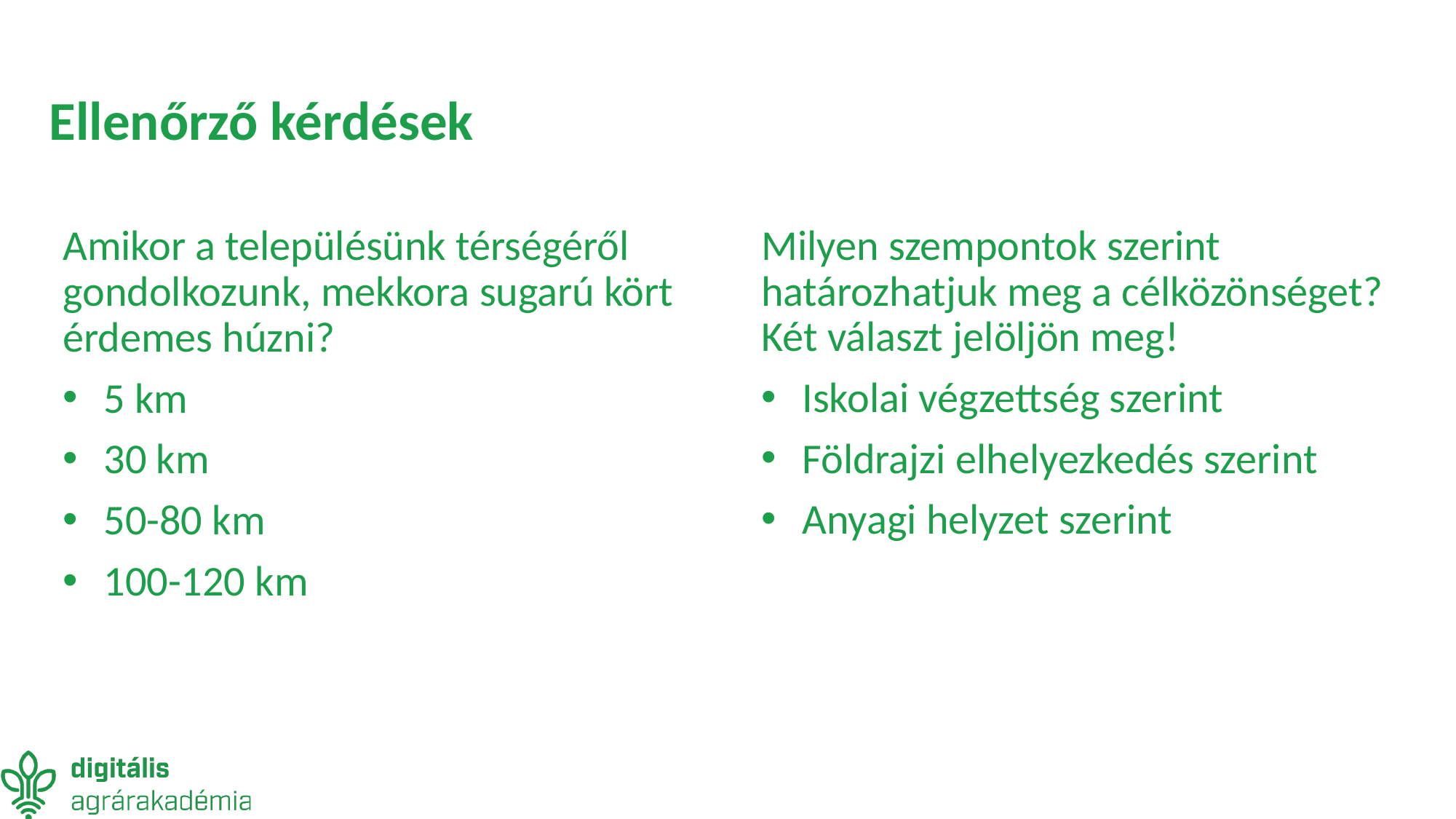

# Ellenőrző kérdések
Amikor a településünk térségéről gondolkozunk, mekkora sugarú kört érdemes húzni?
5 km
30 km
50-80 km
100-120 km

Milyen szempontok szerint határozhatjuk meg a célközönséget? Két választ jelöljön meg!
Iskolai végzettség szerint
Földrajzi elhelyezkedés szerint
Anyagi helyzet szerint